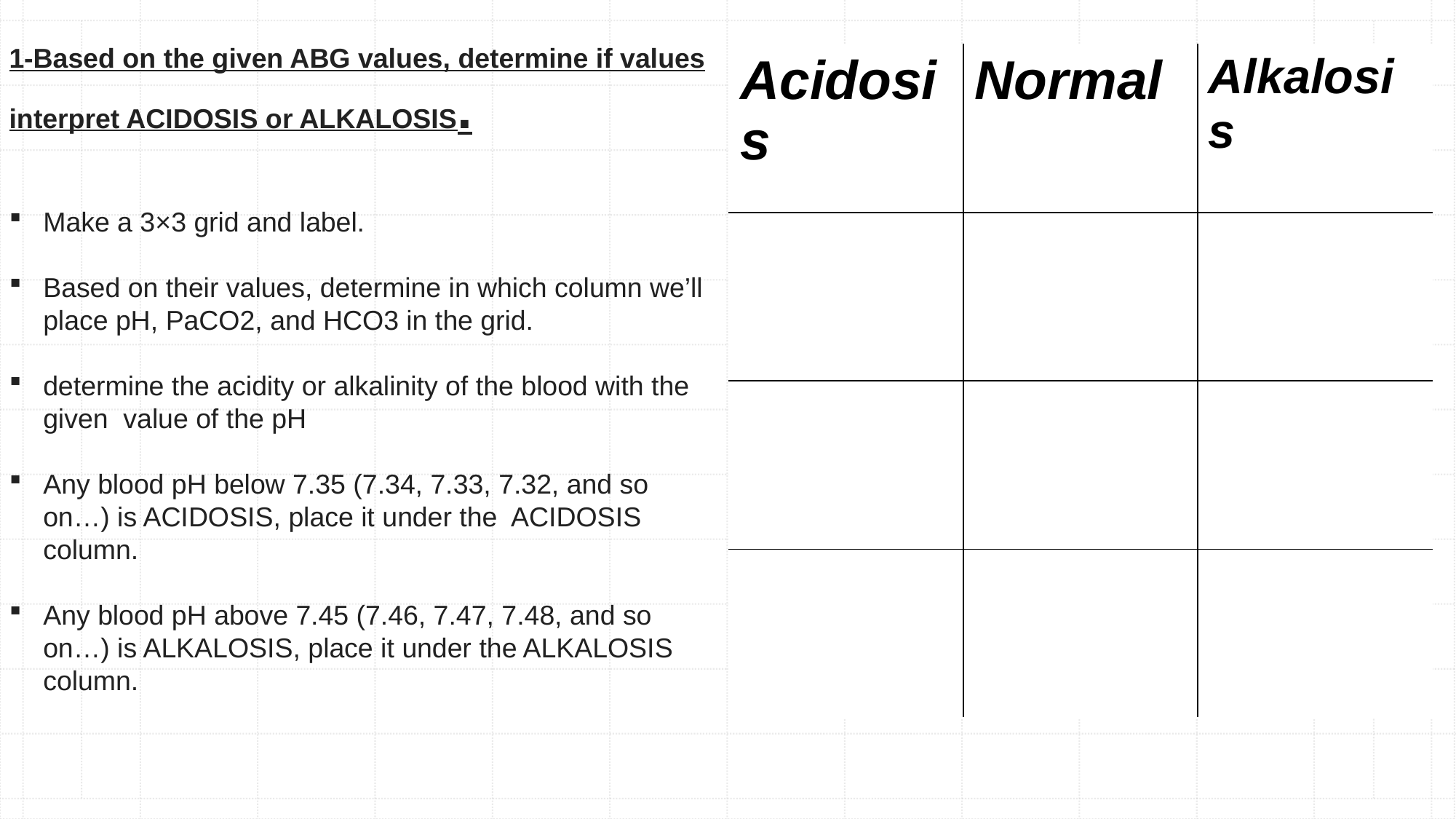

1-Based on the given ABG values, determine if values interpret ACIDOSIS or ALKALOSIS.

Make a 3×3 grid and label.

Based on their values, determine in which column we’ll place pH, PaCO2, and HCO3 in the grid.

determine the acidity or alkalinity of the blood with the given  value of the pH

Any blood pH below 7.35 (7.34, 7.33, 7.32, and so on…) is ACIDOSIS, place it under the  ACIDOSIS column.

Any blood pH above 7.45 (7.46, 7.47, 7.48, and so on…) is ALKALOSIS, place it under the ALKALOSIS column.

| Acidosis | Normal | Alkalosis |
| --- | --- | --- |
|  |  |  |
|  |  |  |
|  |  |  |